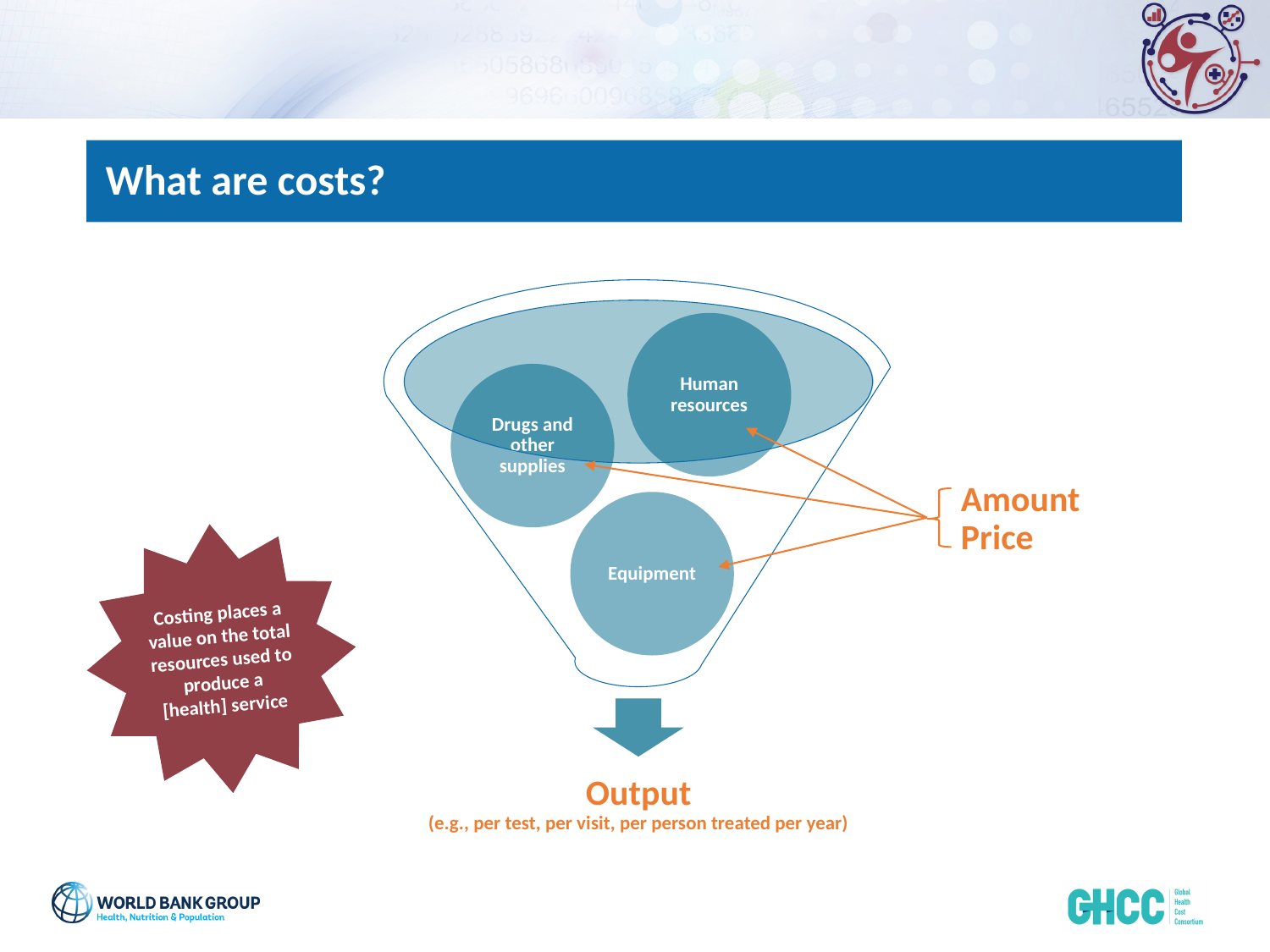

# What are costs?
Output
(e.g., per test, per visit, per person treated per year)
Equipment
Drugs and other supplies
Human resources
Amount
Price

Costing places a value on the total resources used to produce a [health] service